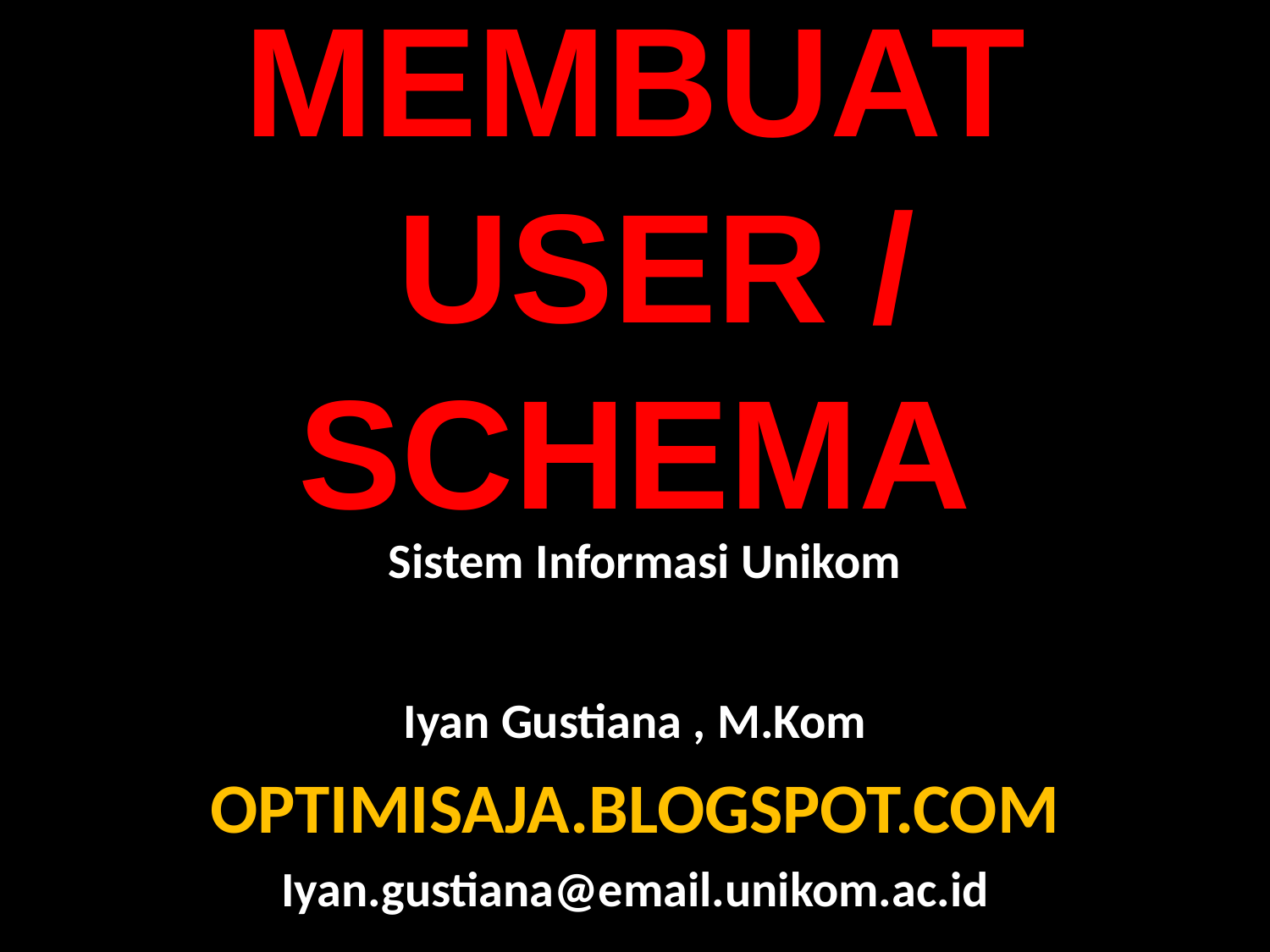

# MEMBUAT USER / SCHEMA
Sistem Informasi Unikom
Iyan Gustiana , M.Kom
OPTIMISAJA.BLOGSPOT.COM
Iyan.gustiana@email.unikom.ac.id